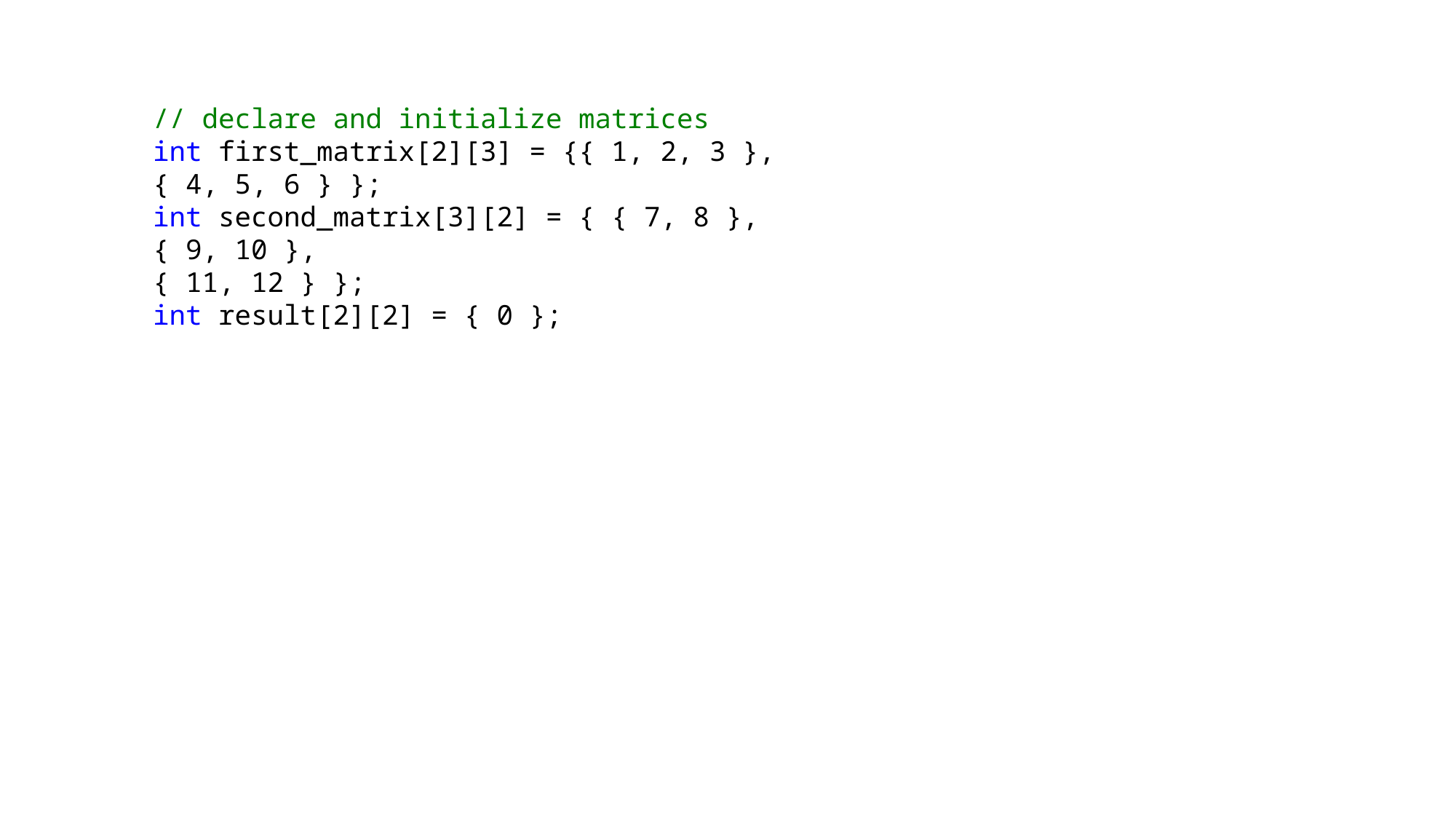

// declare and initialize matrices
int first_matrix[2][3] = {{ 1, 2, 3 },
{ 4, 5, 6 } };
int second_matrix[3][2] = { { 7, 8 },
{ 9, 10 },
{ 11, 12 } };
int result[2][2] = { 0 };